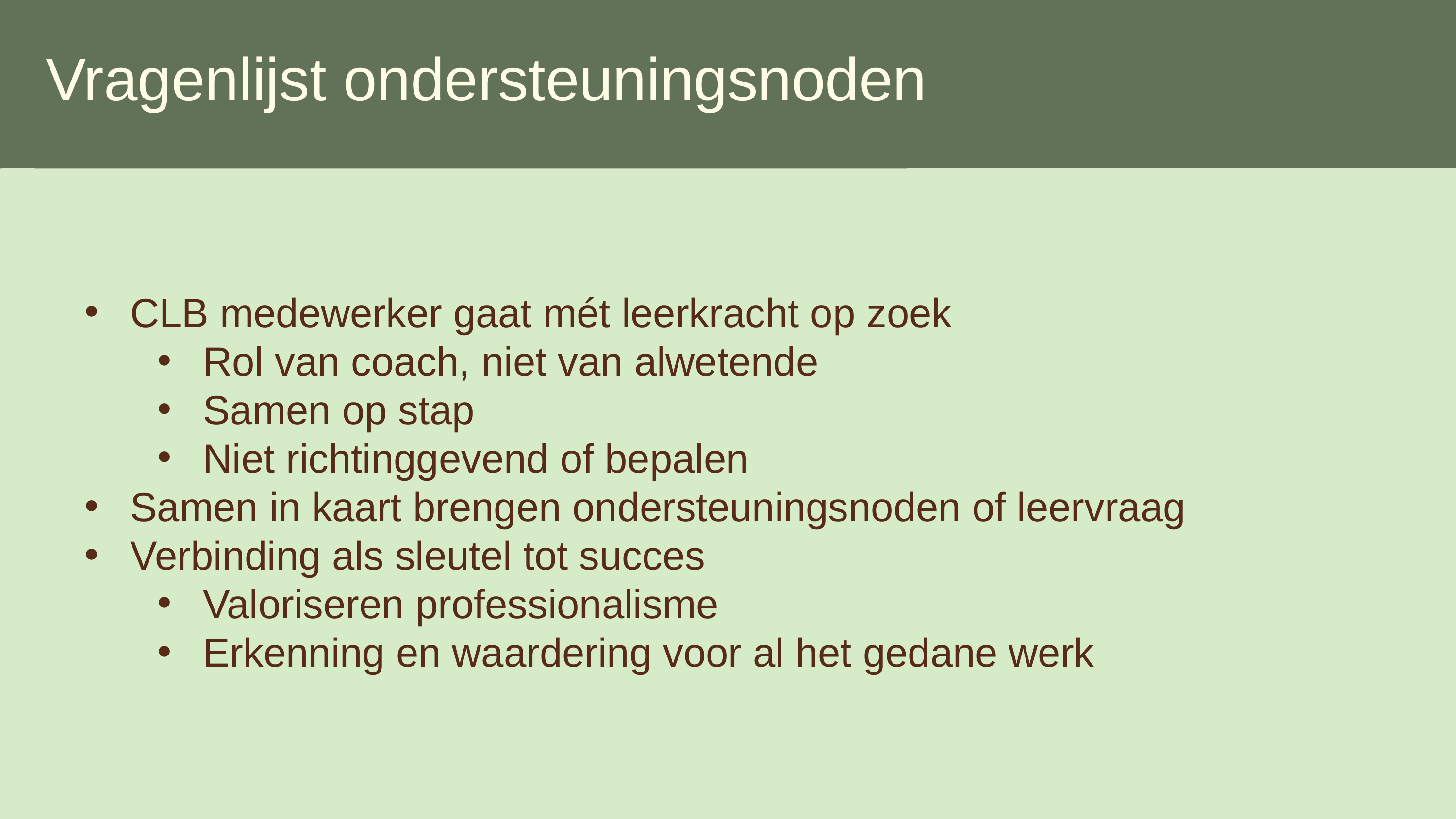

Vragenlijst ondersteuningsnoden

CLB medewerker gaat mét leerkracht op zoek
Rol van coach, niet van alwetende
Samen op stap
Niet richtinggevend of bepalen
Samen in kaart brengen ondersteuningsnoden of leervraag
Verbinding als sleutel tot succes
Valoriseren professionalisme
Erkenning en waardering voor al het gedane werk